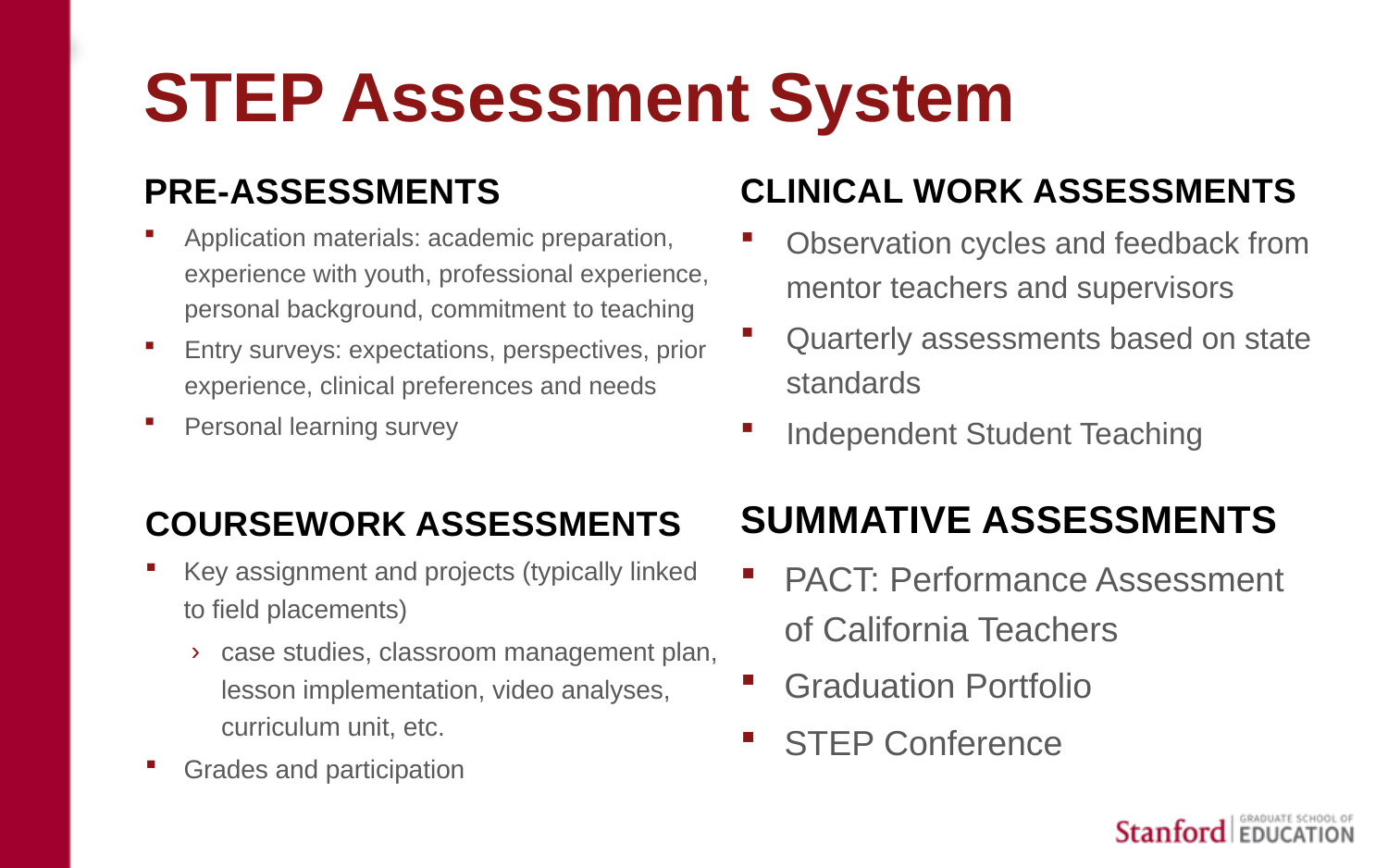

# STEP Assessment System
Pre-Assessments
Application materials: academic preparation, experience with youth, professional experience, personal background, commitment to teaching
Entry surveys: expectations, perspectives, prior experience, clinical preferences and needs
Personal learning survey

Clinical Work Assessments
Observation cycles and feedback from mentor teachers and supervisors
Quarterly assessments based on state standards
Independent Student Teaching

Summative Assessments
PACT: Performance Assessment of California Teachers
Graduation Portfolio
STEP Conference
Coursework Assessments
Key assignment and projects (typically linked to field placements)
case studies, classroom management plan, lesson implementation, video analyses, curriculum unit, etc.
Grades and participation